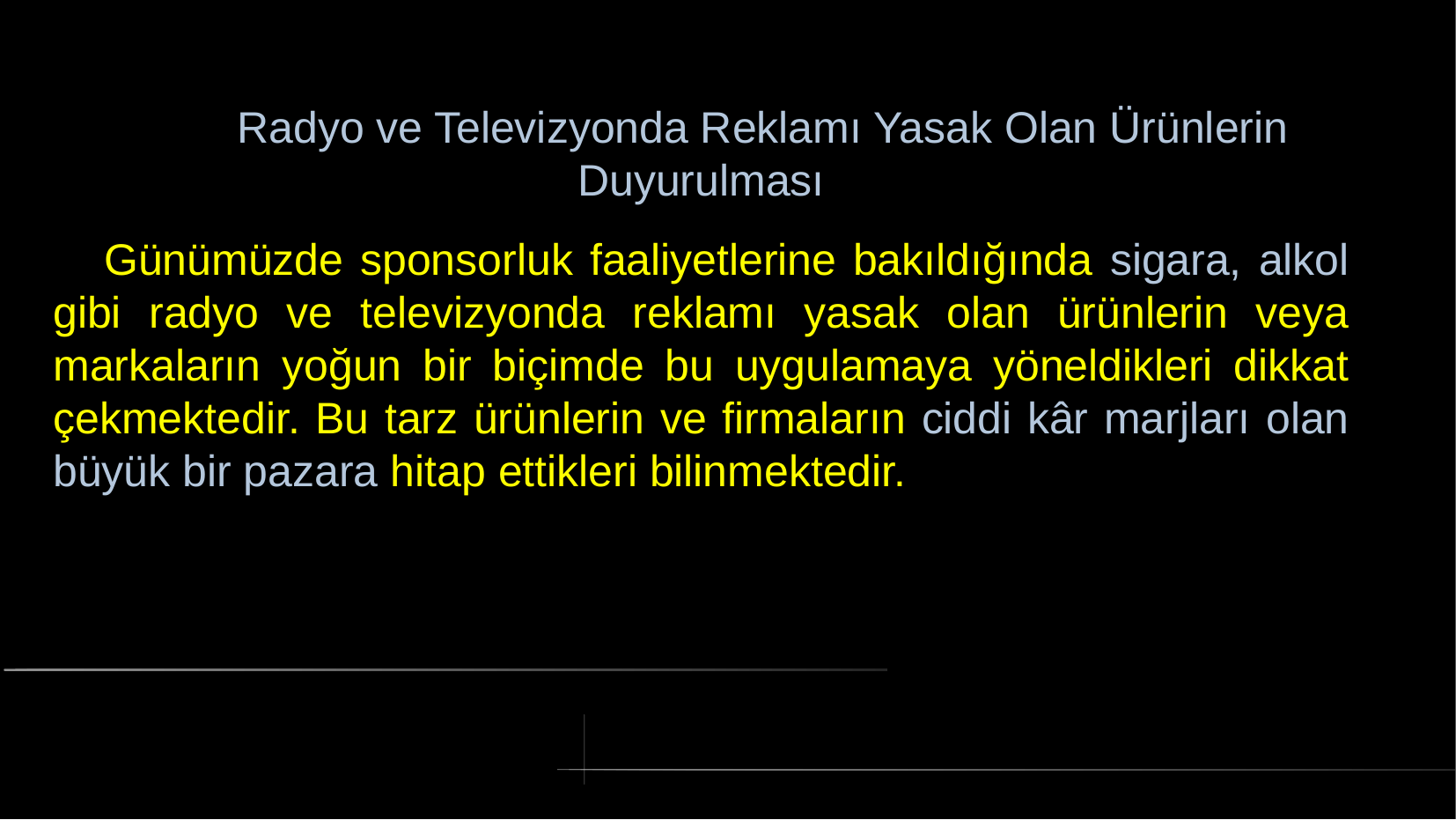

# Radyo ve Televizyonda Reklamı Yasak Olan Ürünlerin Duyurulması
   Günümüzde sponsorluk faaliyetlerine bakıldığında sigara, alkol gibi radyo ve televizyonda reklamı yasak olan ürünlerin veya markaların yoğun bir biçimde bu uygulamaya yöneldikleri dikkat çekmektedir. Bu tarz ürünlerin ve firmaların ciddi kâr marjları olan büyük bir pazara hitap ettikleri bilinmektedir.